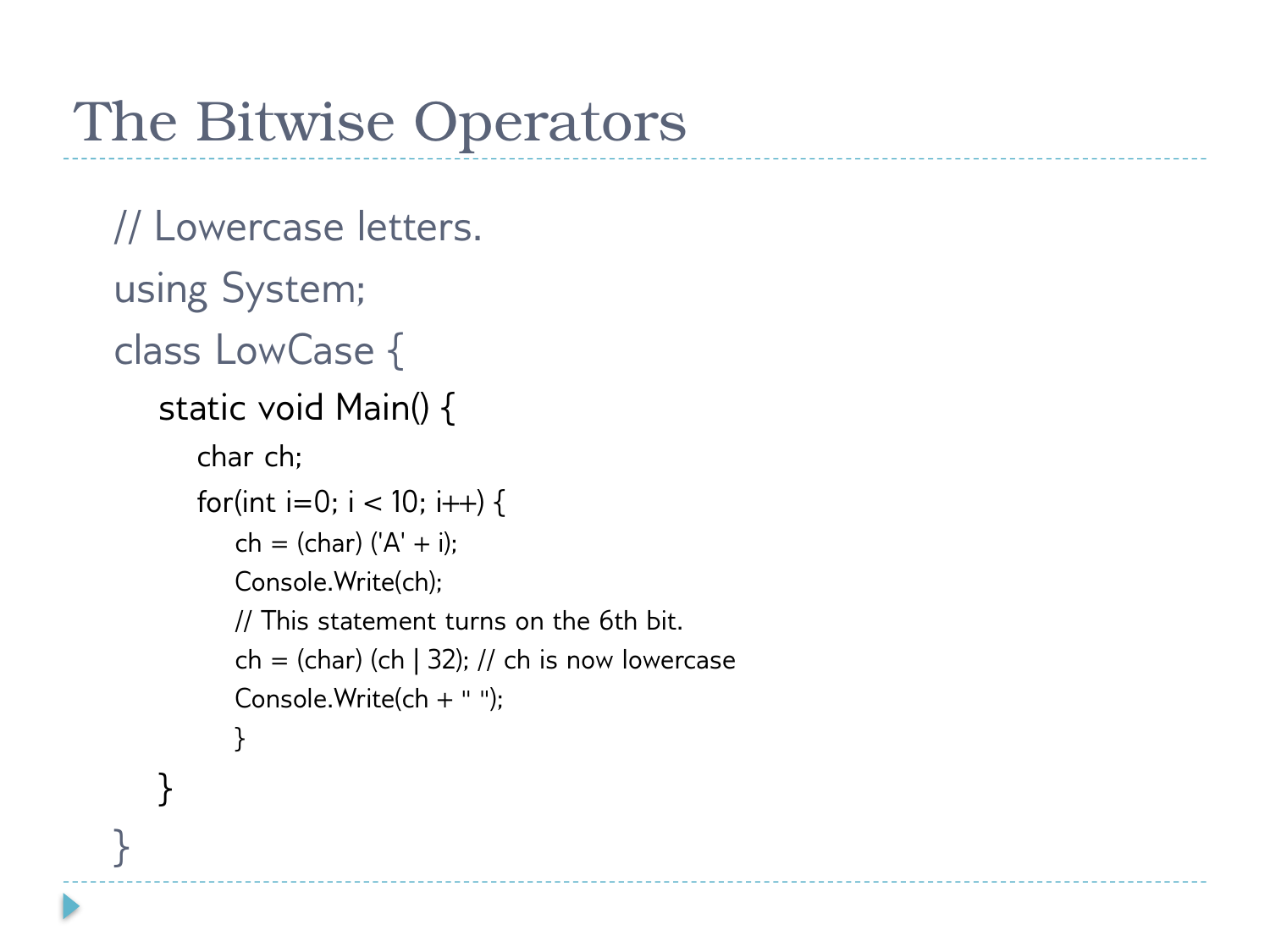

# The Bitwise Operators
// Lowercase letters.
using System;
class LowCase {
static void Main() {
char ch;
for(int i=0; i < 10; i++) {
ch = (char) ('A' + i);
Console.Write(ch);
// This statement turns on the 6th bit.
ch = (char) (ch | 32); // ch is now lowercase
Console.Write(ch + " ");
}
}
}